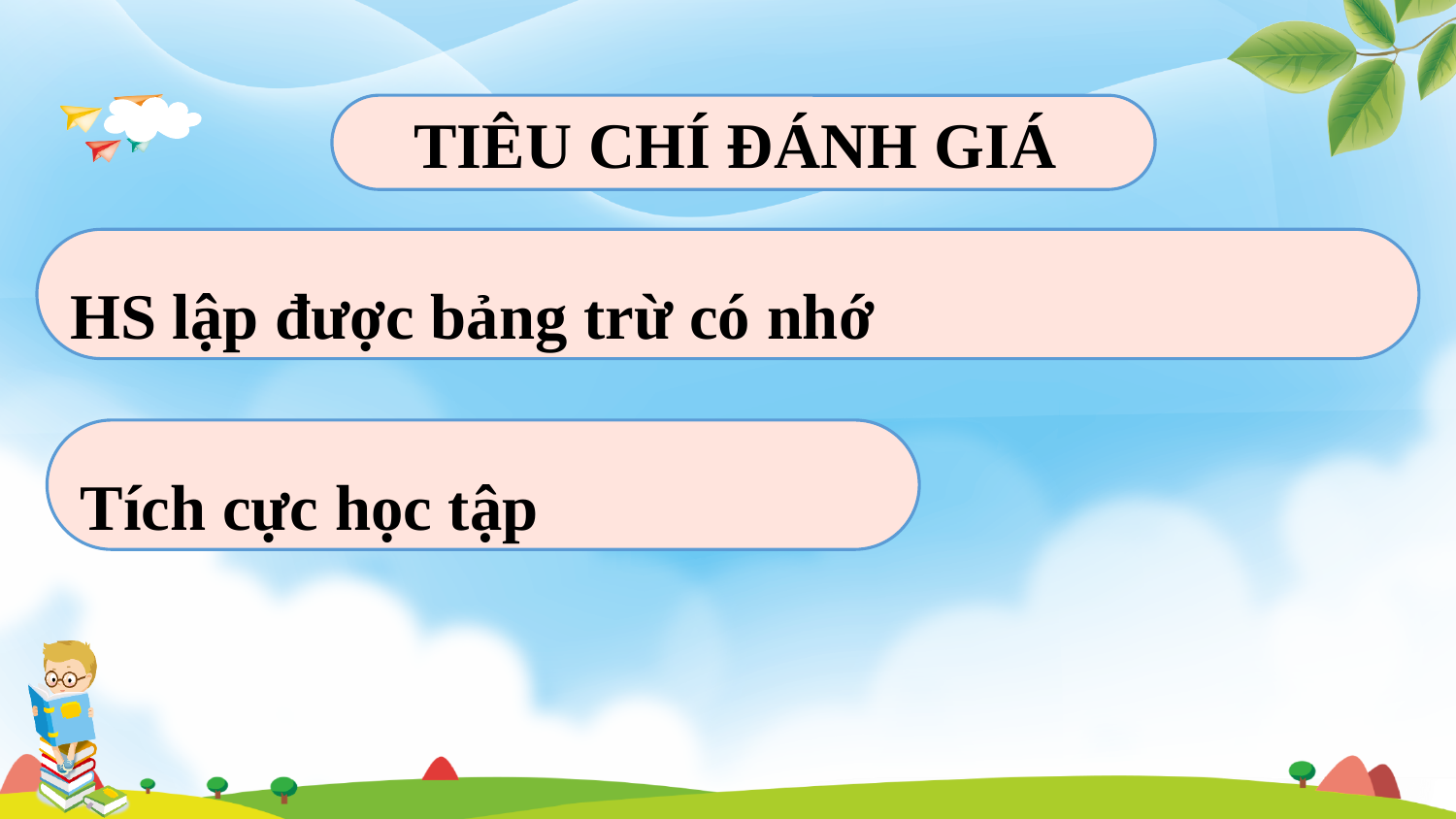

TIÊU CHÍ ĐÁNH GIÁ

HS lập được bảng trừ có nhớ
Tích cực học tập